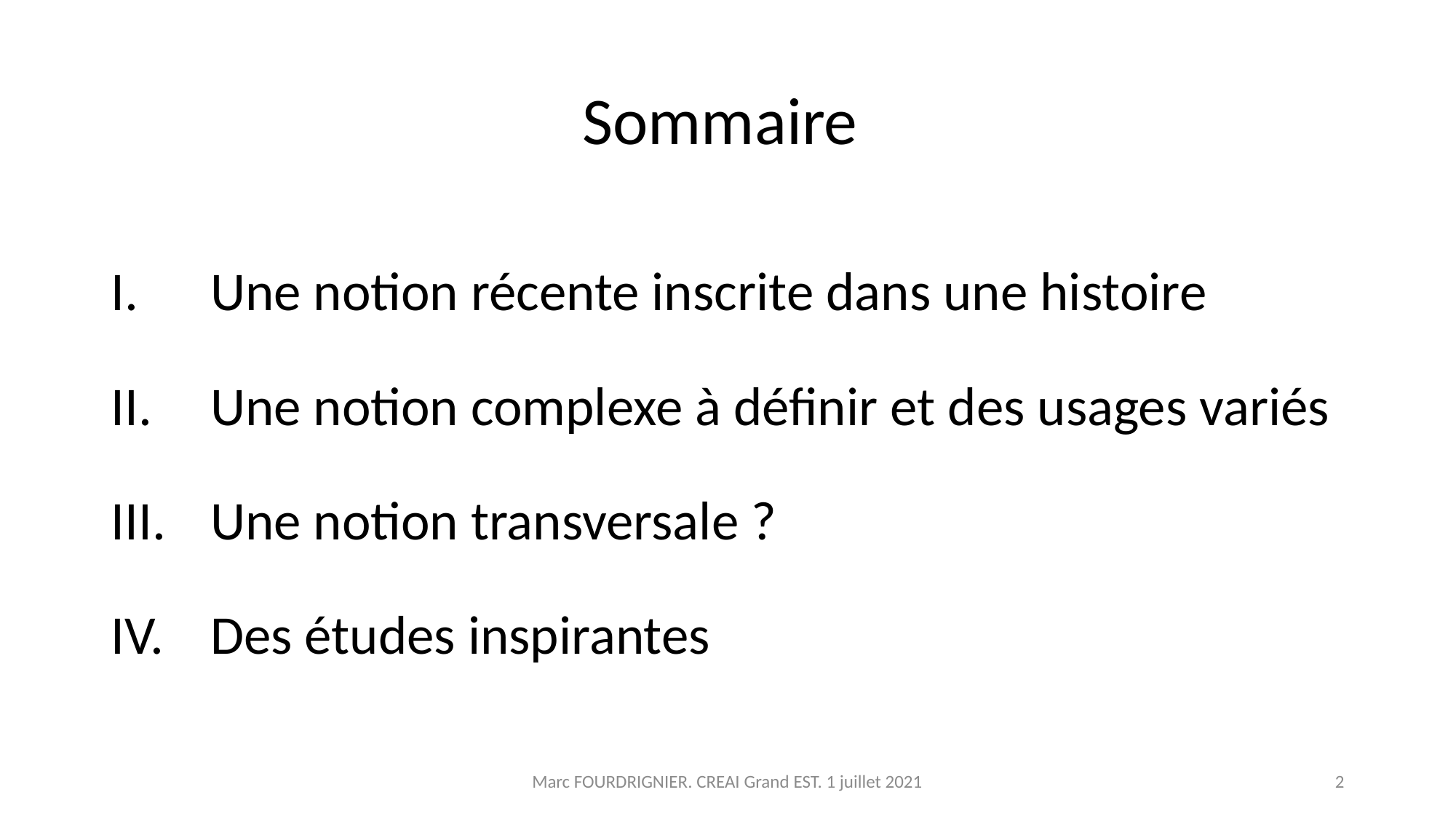

# Sommaire
Une notion récente inscrite dans une histoire
Une notion complexe à définir et des usages variés
Une notion transversale ?
Des études inspirantes

Marc FOURDRIGNIER. CREAI Grand EST. 1 juillet 2021
2